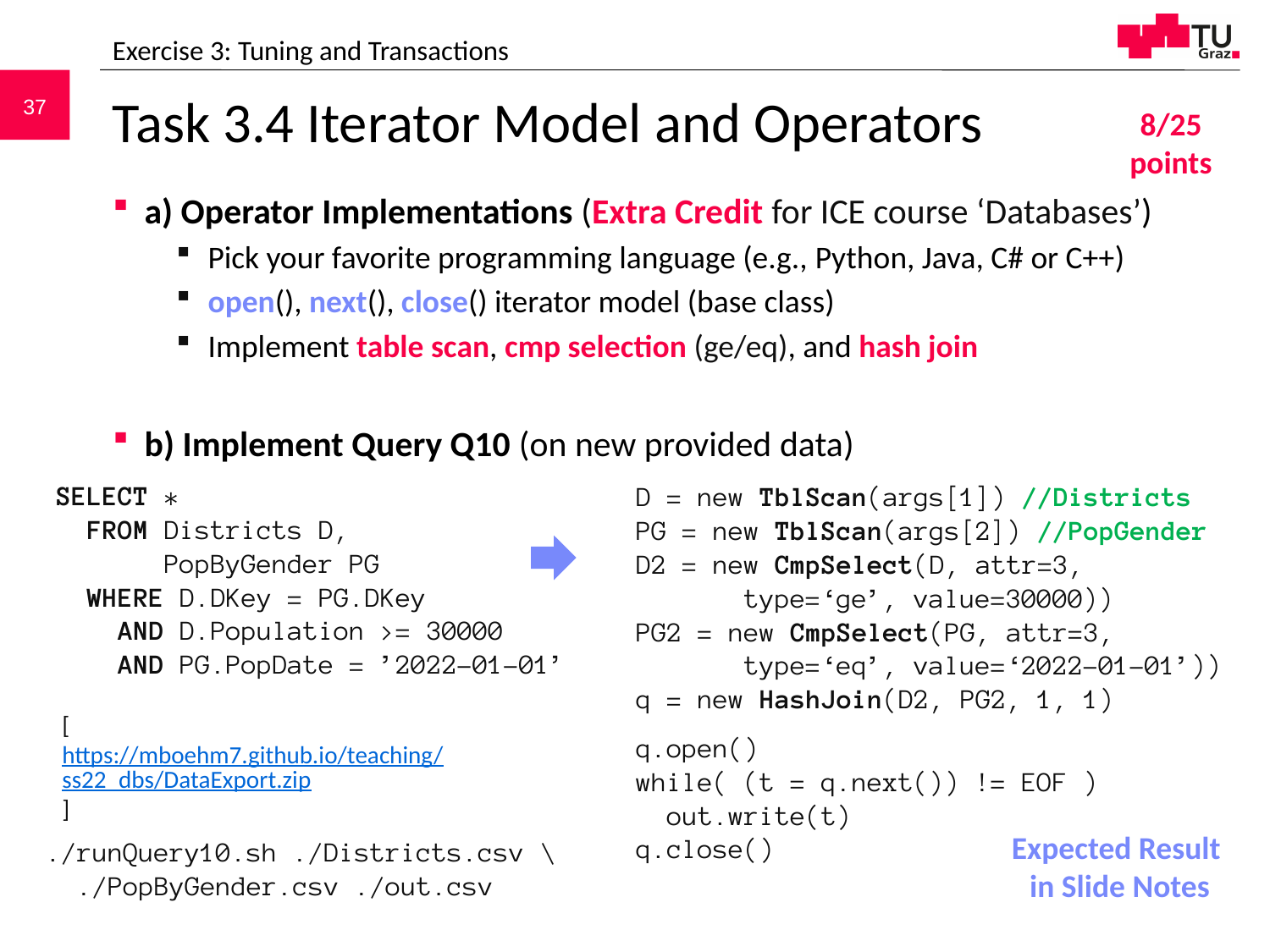

Exercise 3: Tuning and Transactions

# Task 3.4 Iterator Model and Operators
8/25 points
a) Operator Implementations (Extra Credit for ICE course ‘Databases’)
Pick your favorite programming language (e.g., Python, Java, C# or C++)
open(), next(), close() iterator model (base class)
Implement table scan, cmp selection (ge/eq), and hash join

b) Implement Query Q10 (on new provided data)

SELECT *
  FROM Districts D,
       PopByGender PG
  WHERE D.DKey = PG.DKey
    AND D.Population >= 30000
    AND PG.PopDate = ’2022-01-01’
D = new TblScan(args[1]) //Districts
PG = new TblScan(args[2]) //PopGender
D2 = new CmpSelect(D, attr=3,
       type=‘ge’, value=30000))
PG2 = new CmpSelect(PG, attr=3,
       type=‘eq’, value=‘2022-01-01’))
q = new HashJoin(D2, PG2, 1, 1)

q.open()
while( (t = q.next()) != EOF )
  out.write(t)
q.close()

[https://mboehm7.github.io/teaching/ss22_dbs/DataExport.zip]
Expected Result
in Slide Notes
./runQuery10.sh ./Districts.csv \
  ./PopByGender.csv ./out.csv